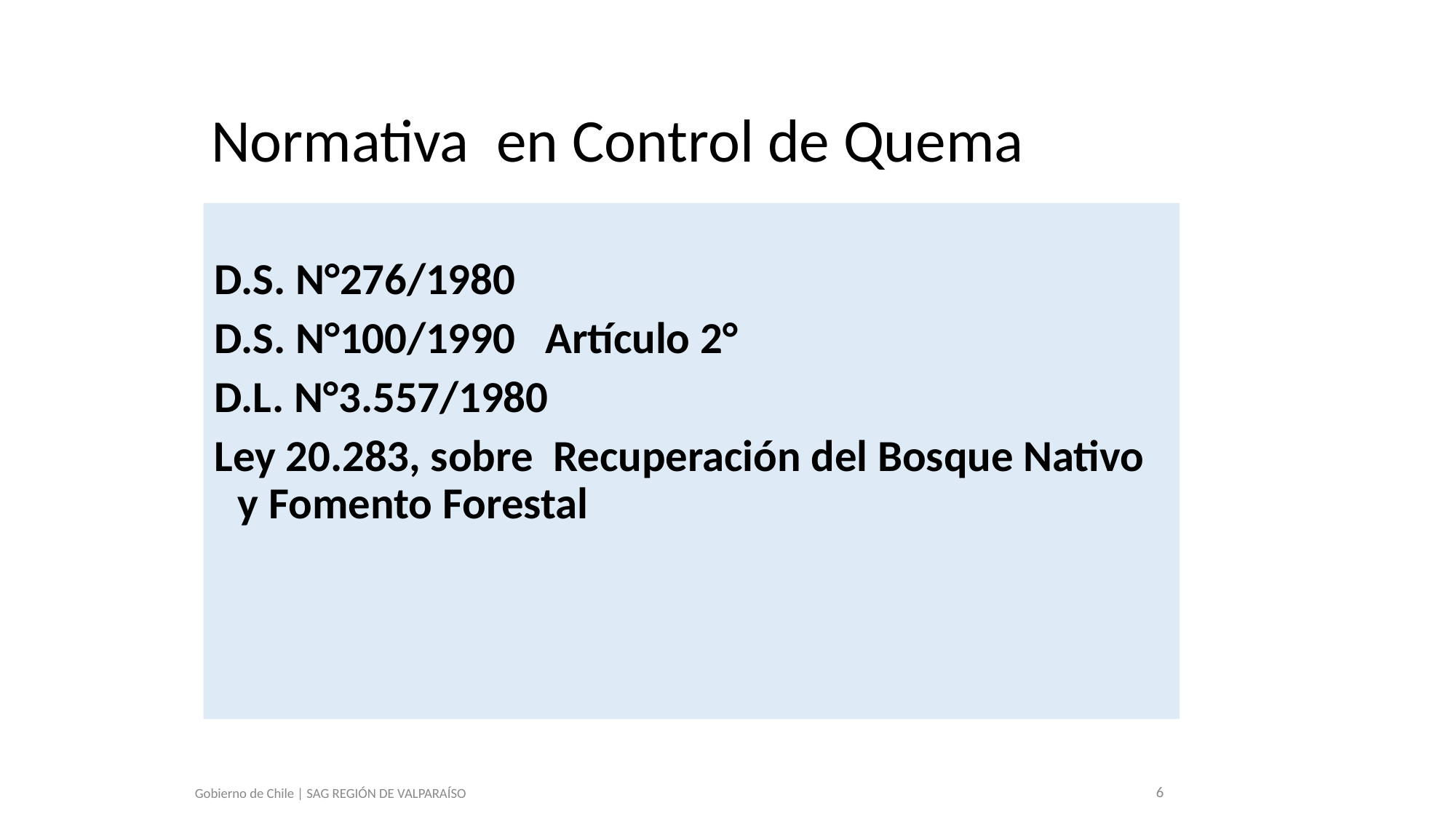

Normativa  en Control de Quema

D.S. N°276/1980
D.S. N°100/1990   Artículo 2°
D.L. N°3.557/1980
Ley 20.283, sobre  Recuperación del Bosque Nativo y Fomento Forestal

Gobierno de Chile | SAG REGIÓN DE VALPARAÍSO
6